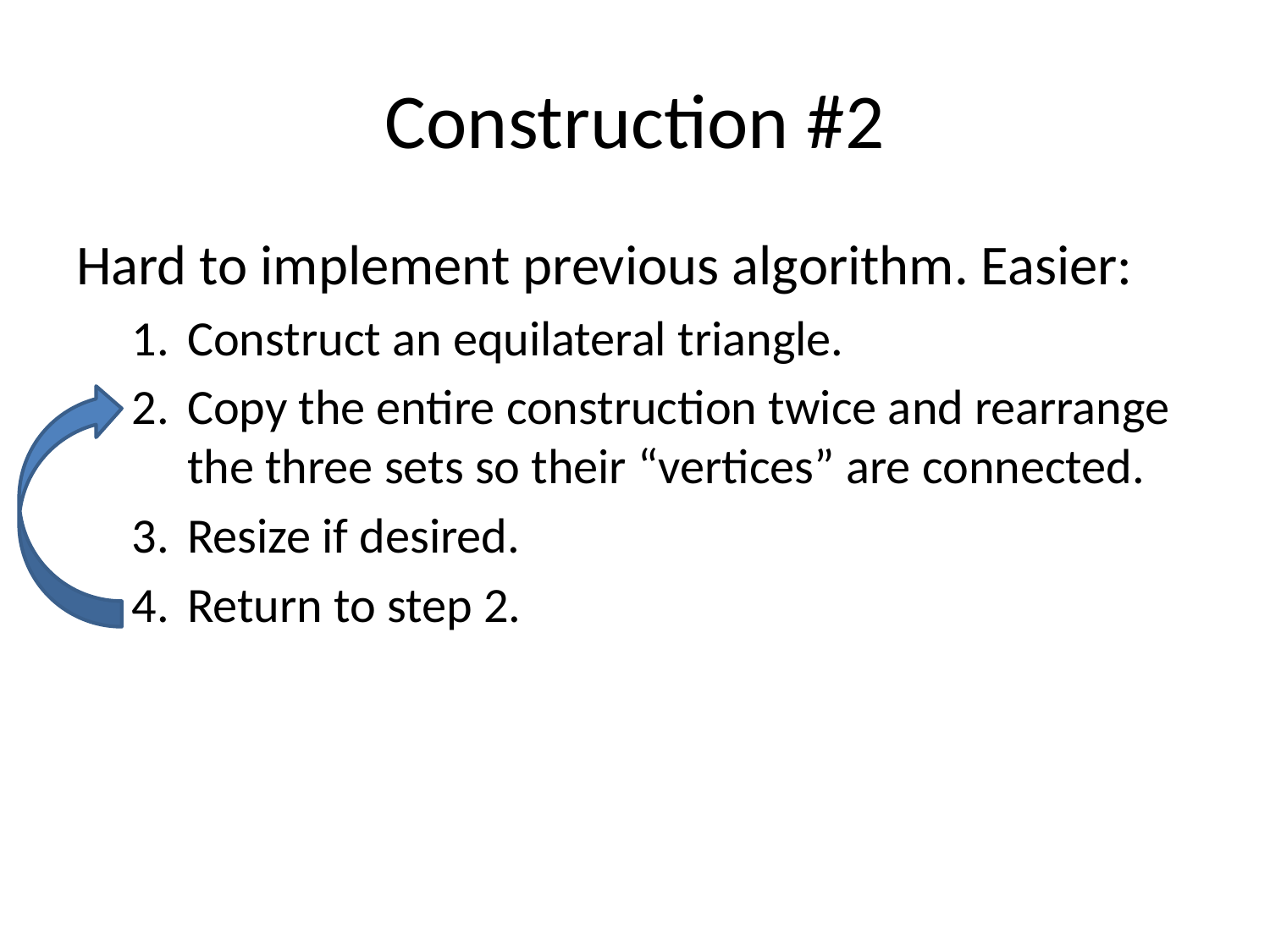

# Construction #2
Hard to implement previous algorithm. Easier:
Construct an equilateral triangle.
Copy the entire construction twice and rearrange the three sets so their “vertices” are connected.
Resize if desired.
Return to step 2.